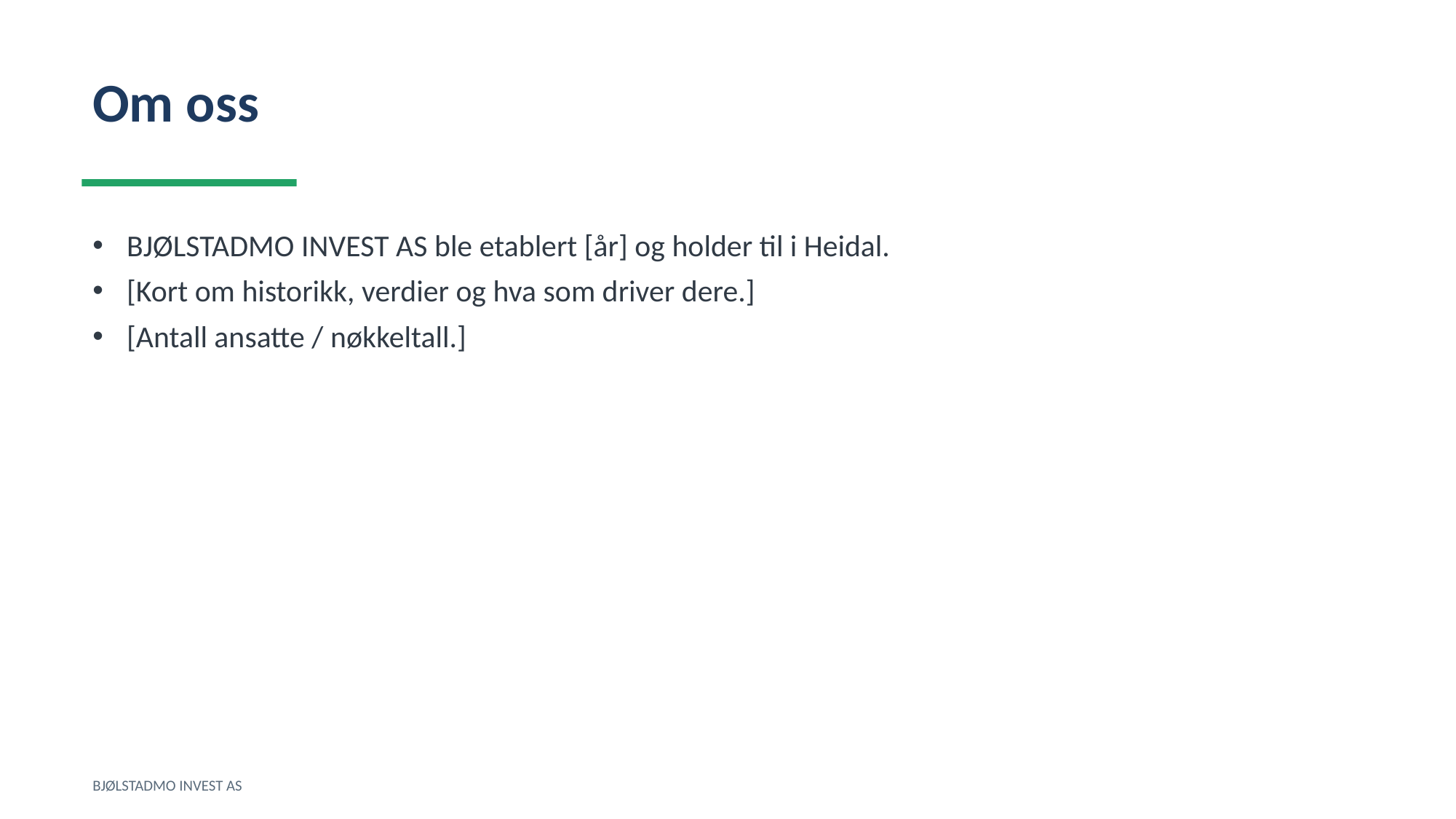

Om oss

BJØLSTADMO INVEST AS ble etablert [år] og holder til i Heidal.
[Kort om historikk, verdier og hva som driver dere.]
[Antall ansatte / nøkkeltall.]
BJØLSTADMO INVEST AS